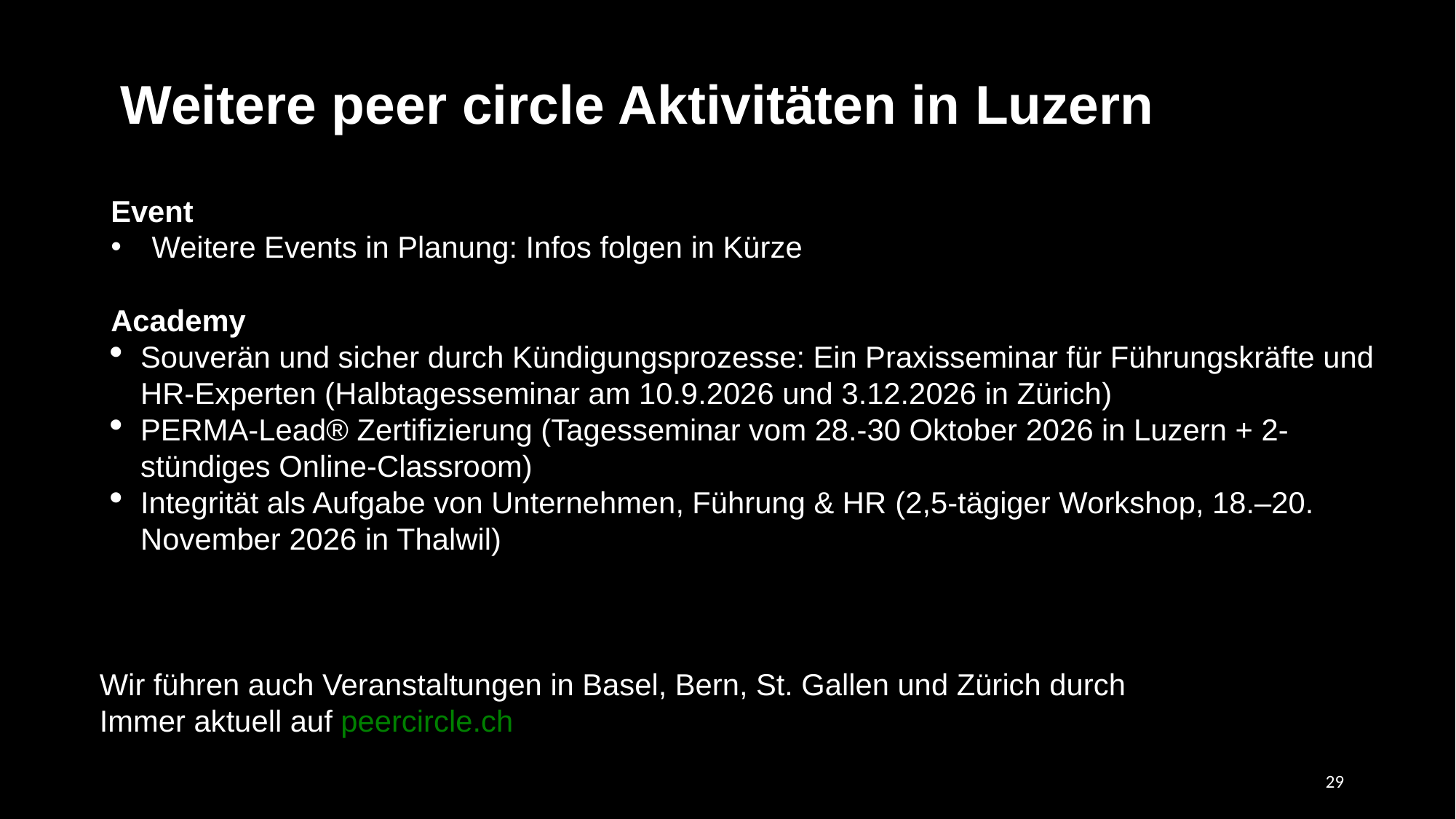

Weitere peer circle Aktivitäten in Luzern
Event
Weitere Events in Planung: Infos folgen in Kürze

Academy
Souverän und sicher durch Kündigungsprozesse: Ein Praxisseminar für Führungskräfte und HR-Experten (Halbtagesseminar am 10.9.2026 und 3.12.2026 in Zürich)
PERMA-Lead® Zertifizierung (Tagesseminar vom 28.-30 Oktober 2026 in Luzern + 2-stündiges Online-Classroom)
Integrität als Aufgabe von Unternehmen, Führung & HR (2,5-tägiger Workshop, 18.–20. November 2026 in Thalwil)

Wir führen auch Veranstaltungen in Basel, Bern, St. Gallen und Zürich durch
Immer aktuell auf peercircle.ch
29